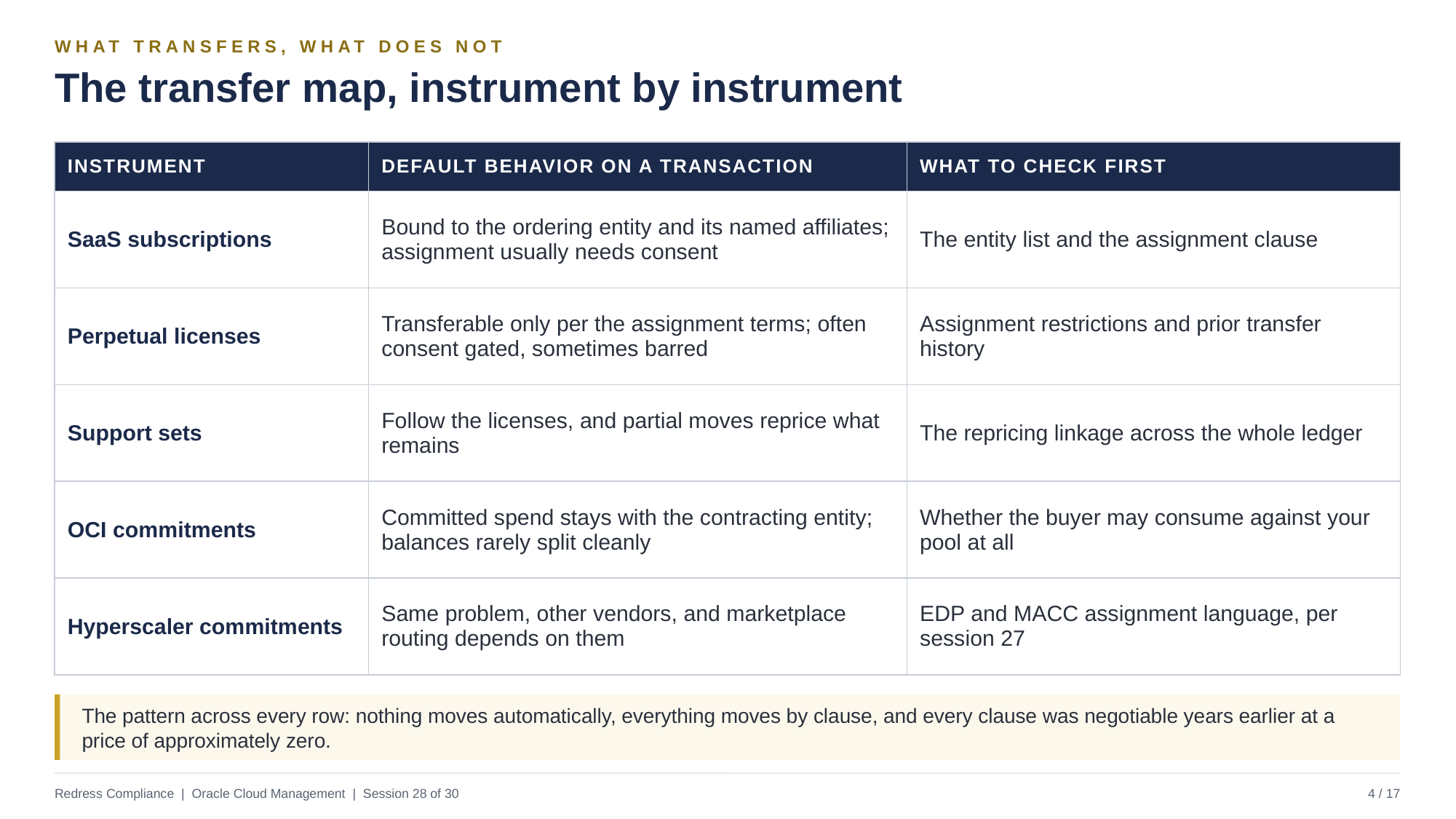

WHAT TRANSFERS, WHAT DOES NOT
The transfer map, instrument by instrument
| INSTRUMENT | DEFAULT BEHAVIOR ON A TRANSACTION | WHAT TO CHECK FIRST |
| --- | --- | --- |
| SaaS subscriptions | Bound to the ordering entity and its named affiliates; assignment usually needs consent | The entity list and the assignment clause |
| Perpetual licenses | Transferable only per the assignment terms; often consent gated, sometimes barred | Assignment restrictions and prior transfer history |
| Support sets | Follow the licenses, and partial moves reprice what remains | The repricing linkage across the whole ledger |
| OCI commitments | Committed spend stays with the contracting entity; balances rarely split cleanly | Whether the buyer may consume against your pool at all |
| Hyperscaler commitments | Same problem, other vendors, and marketplace routing depends on them | EDP and MACC assignment language, per session 27 |

The pattern across every row: nothing moves automatically, everything moves by clause, and every clause was negotiable years earlier at a price of approximately zero.

Redress Compliance  |  Oracle Cloud Management  |  Session 28 of 30
4 / 17